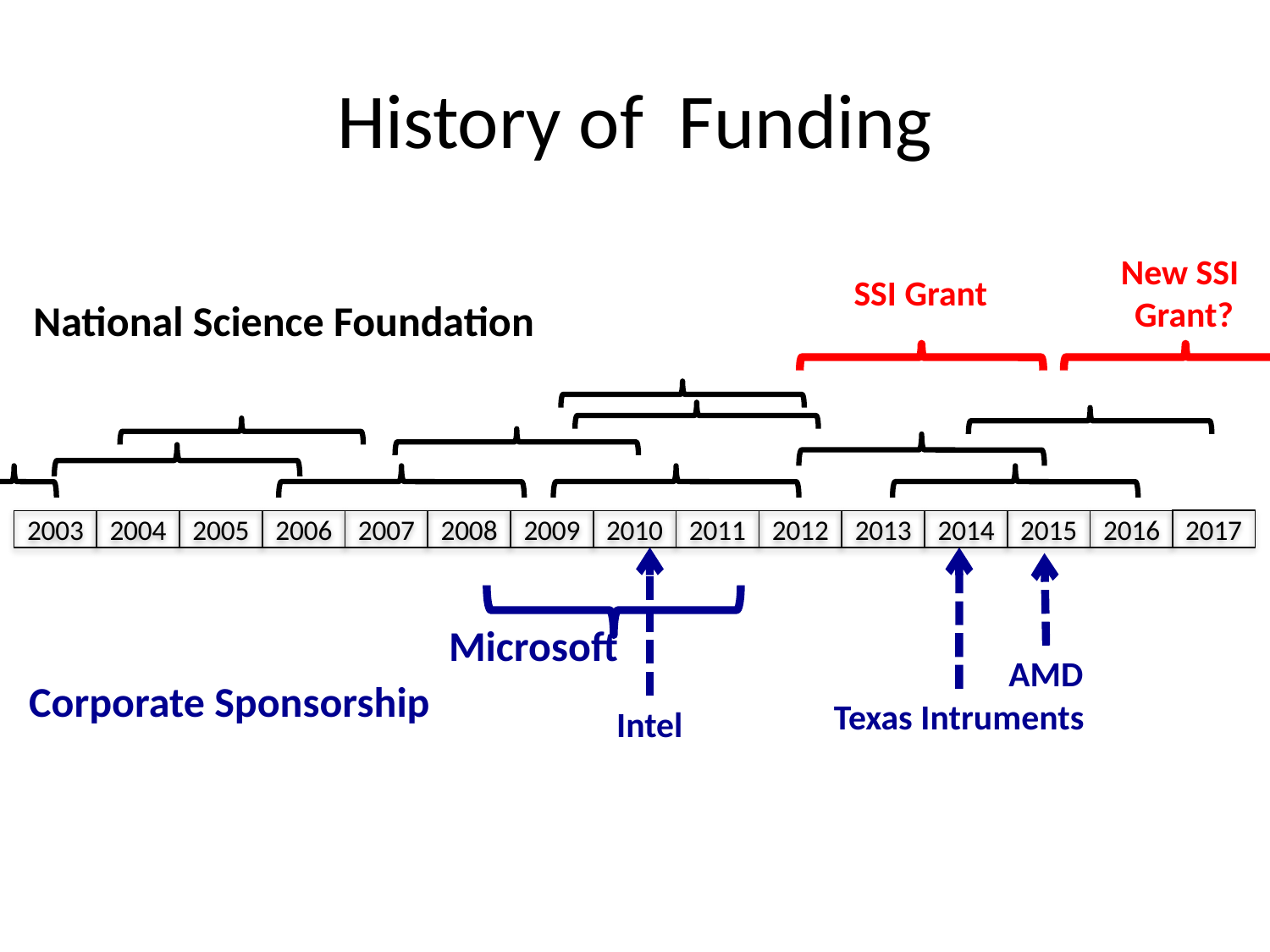

# History of  Funding

New SSI
Grant?
SSI Grant

National Science Foundation

2017
2003
2004
2005
2006
2007
2008
2009
2010
2011
2012
2013
2014
2015
2016
Microsoft
AMD
Corporate Sponsorship
Texas Intruments
Intel